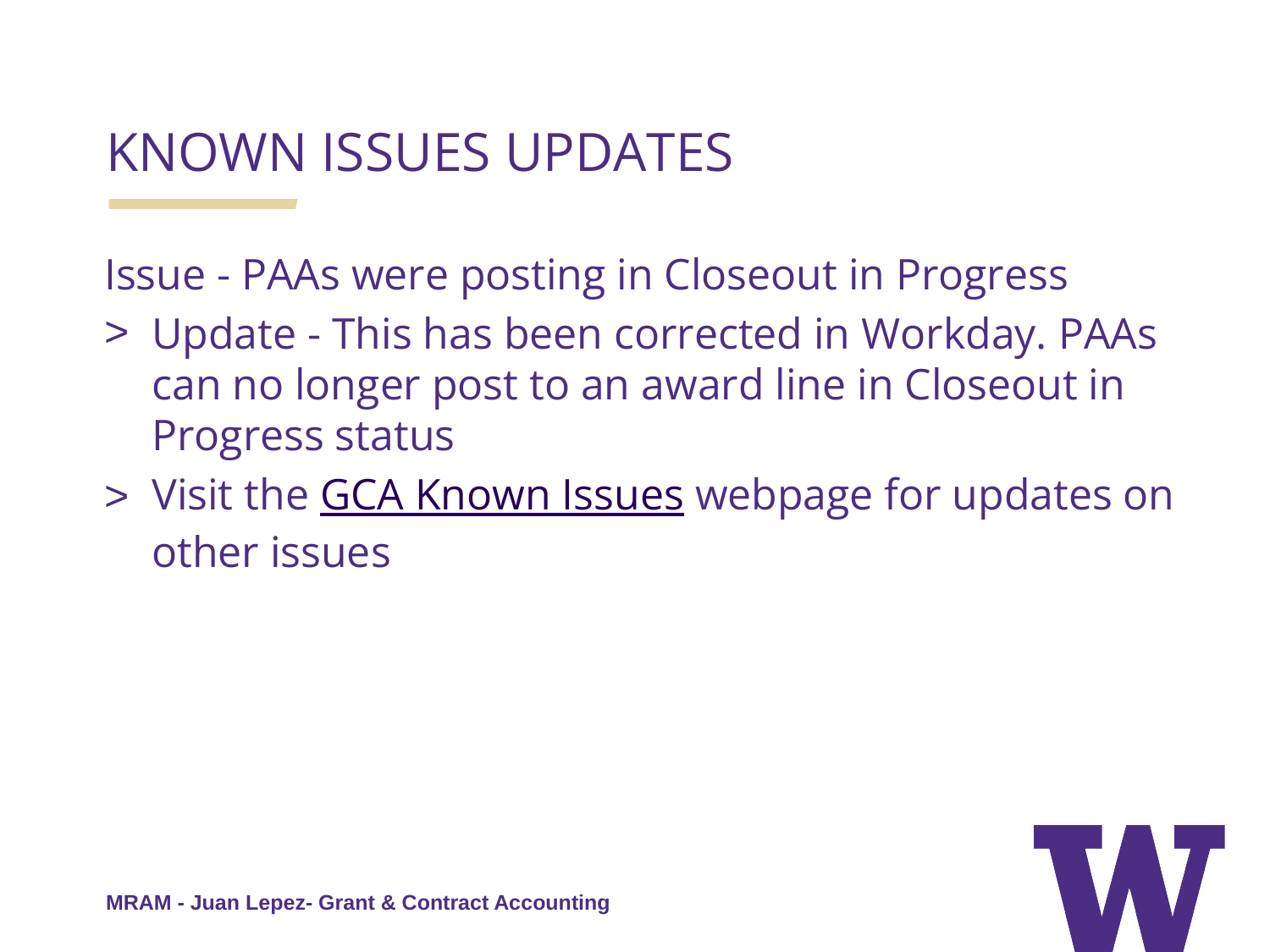

KNOWN ISSUES UPDATES
Issue - PAAs were posting in Closeout in Progress
Update - This has been corrected in Workday. PAAs can no longer post to an award line in Closeout in Progress status
Visit the GCA Known Issues webpage for updates on other issues

MRAM - Juan Lepez- Grant & Contract Accounting